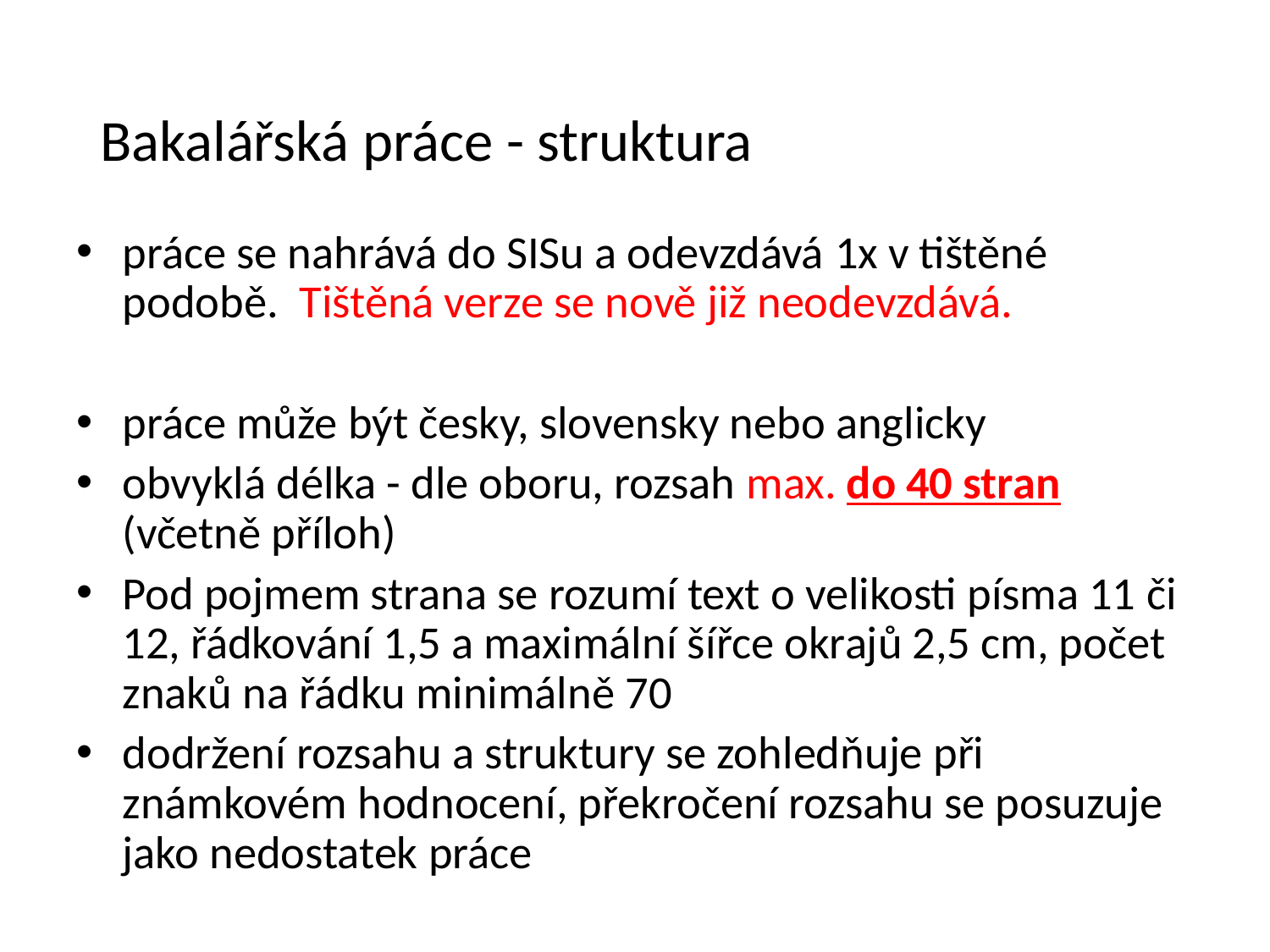

# Bakalářská práce - struktura
práce se nahrává do SISu a odevzdává 1x v tištěné podobě.  Tištěná verze se nově již neodevzdává.

práce může být česky, slovensky nebo anglicky
obvyklá délka - dle oboru, rozsah max. do 40 stran (včetně příloh)
Pod pojmem strana se rozumí text o velikosti písma 11 či 12, řádkování 1,5 a maximální šířce okrajů 2,5 cm, počet znaků na řádku minimálně 70
dodržení rozsahu a struktury se zohledňuje při známkovém hodnocení, překročení rozsahu se posuzuje jako nedostatek práce